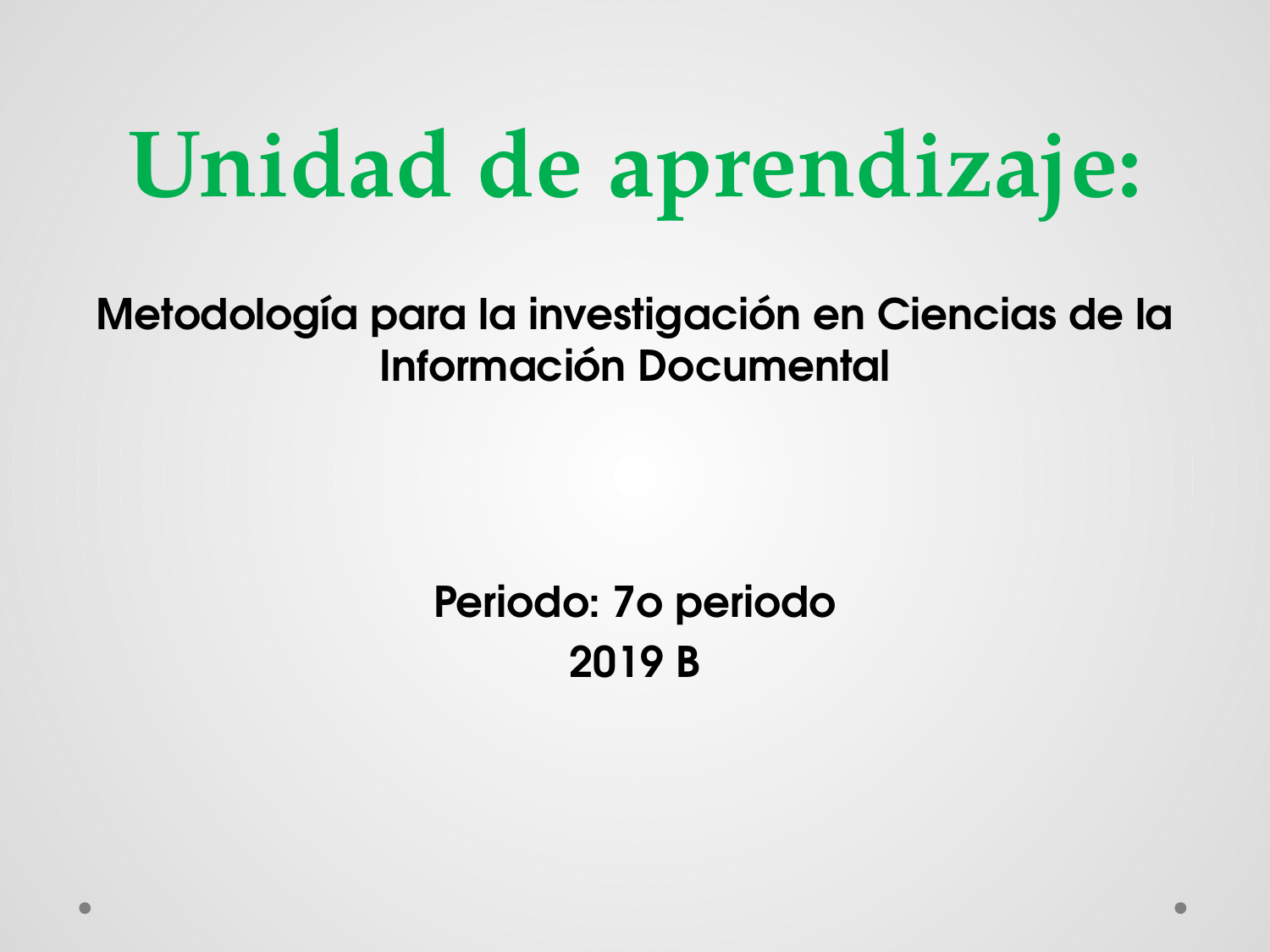

# Unidad de aprendizaje:

Metodología para la investigación en Ciencias de la Información Documental

Periodo: 7o periodo
2019 B